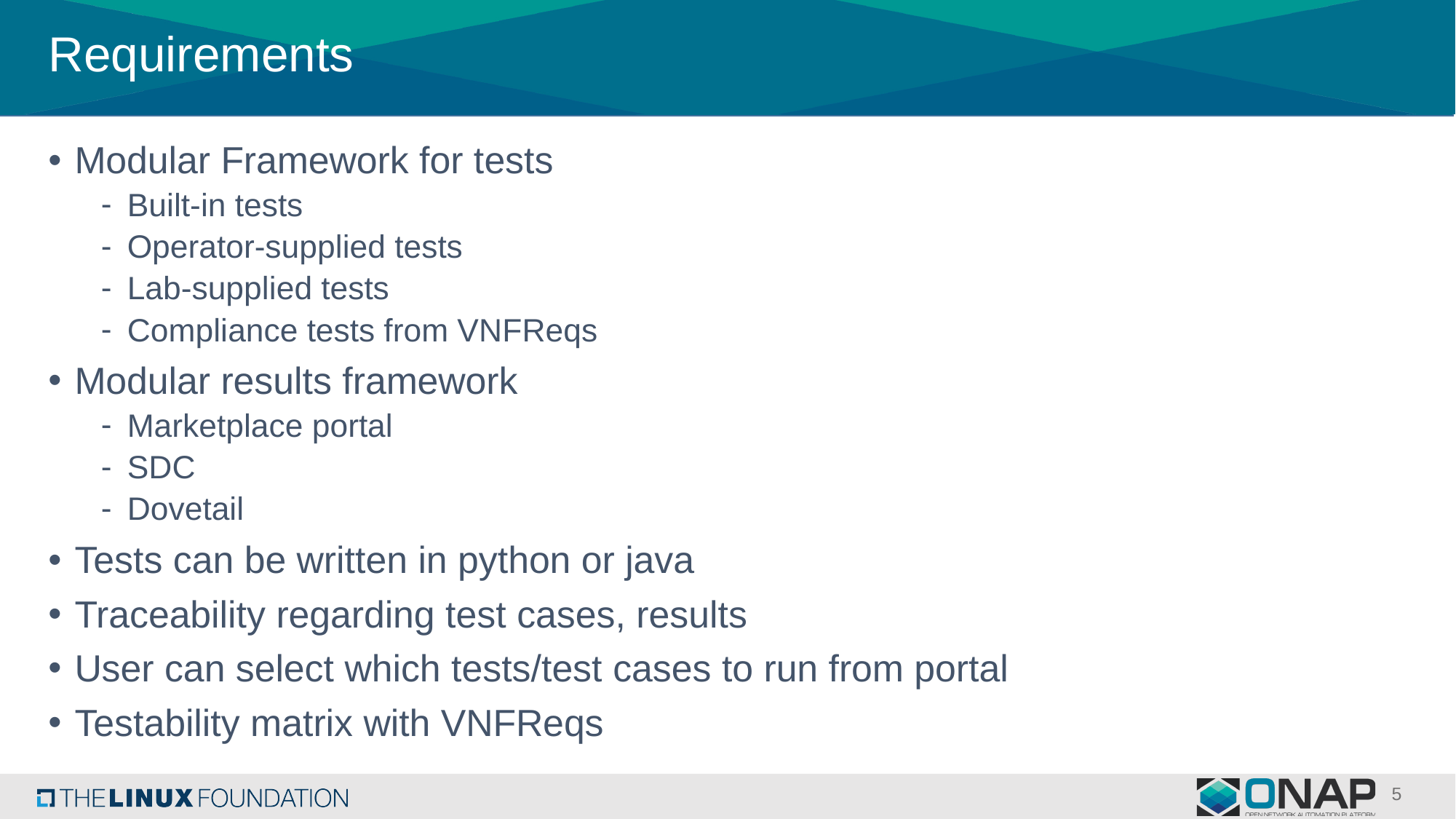

# Requirements
Modular Framework for tests
Built-in tests
Operator-supplied tests
Lab-supplied tests
Compliance tests from VNFReqs
Modular results framework
Marketplace portal
SDC
Dovetail
Tests can be written in python or java
Traceability regarding test cases, results
User can select which tests/test cases to run from portal
Testability matrix with VNFReqs
5